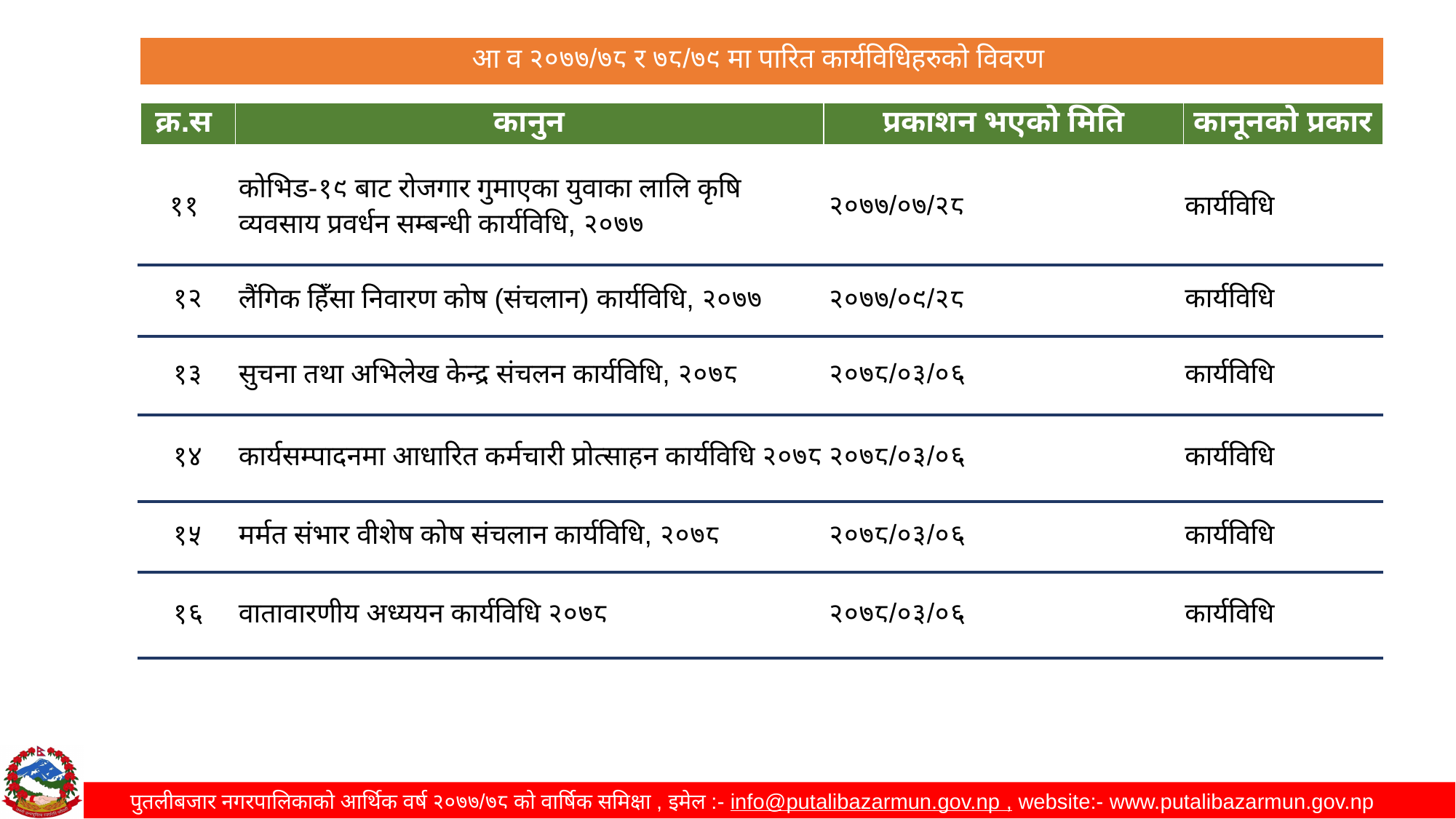

| आ व २०७७/७८ र ७८/७९ मा पारित कार्यविधिहरुको विवरण |
| --- |
| क्र.स | कानुन | प्रकाशन भएको मिति | कानूनको प्रकार |
| --- | --- | --- | --- |
| ११ | कोभिड-१९ बाट रोजगार गुमाएका युवाका लालि कृषि व्यवसाय प्रवर्धन सम्बन्धी कार्यविधि, २०७७ | २०७७/०७/२८ | कार्यविधि |
| --- | --- | --- | --- |
| १२ | लैंगिक हिँसा निवारण कोष (संचलान) कार्यविधि, २०७७ | २०७७/०९/२८ | कार्यविधि |
| १३ | सुचना तथा अभिलेख केन्द्र संचलन कार्यविधि, २०७८ | २०७८/०३/०६ | कार्यविधि |
| १४ | कार्यसम्पादनमा आधारित कर्मचारी प्रोत्साहन कार्यविधि २०७८ | २०७८/०३/०६ | कार्यविधि |
| १५ | मर्मत संभार वीशेष कोष संचलान कार्यविधि, २०७८ | २०७८/०३/०६ | कार्यविधि |
| १६ | वातावारणीय अध्ययन कार्यविधि २०७८ | २०७८/०३/०६ | कार्यविधि |